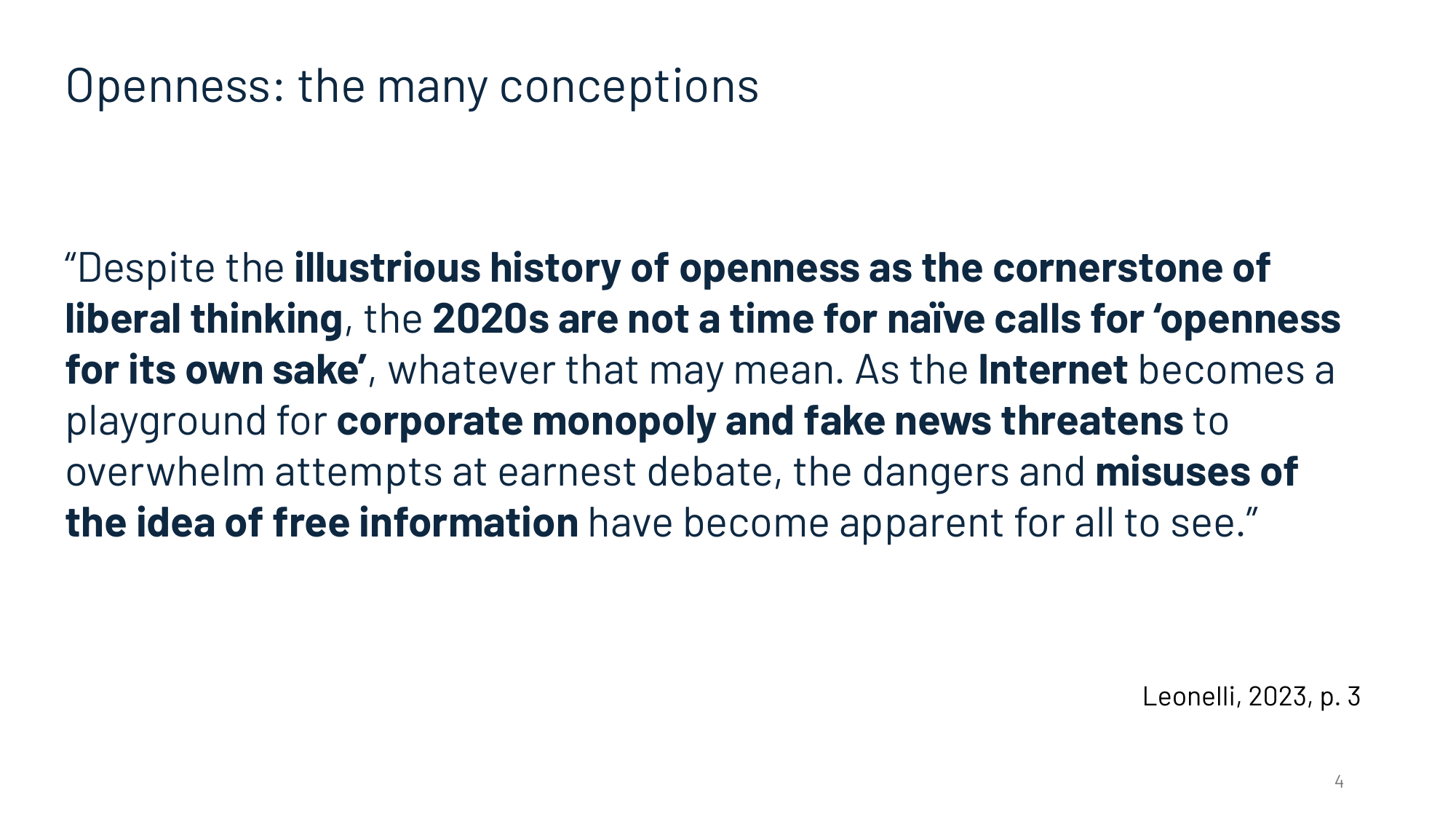

Openness: the many conceptions
“Despite the illustrious history of openness as the cornerstone of liberal thinking, the 2020s are not a time for naïve calls for ‘openness for its own sake’, whatever that may mean. As the Internet becomes a playground for corporate monopoly and fake news threatens to overwhelm attempts at earnest debate, the dangers and misuses of the idea of free information have become apparent for all to see.”
Leonelli, 2023, p. 3
4